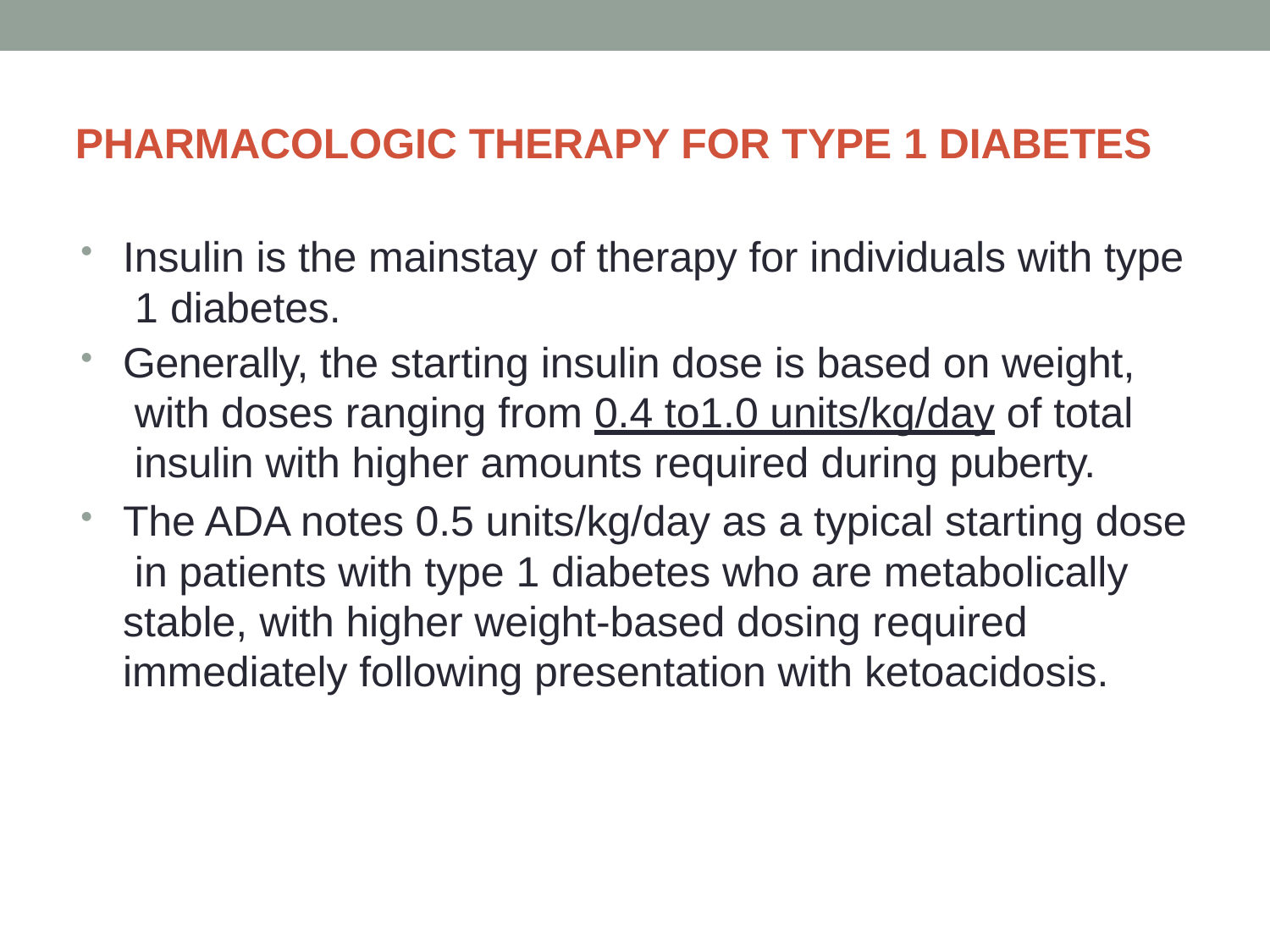

PHARMACOLOGIC THERAPY FOR TYPE 1 DIABETES

Insulin is the mainstay of therapy for individuals with type  1 diabetes.
Generally, the starting insulin dose is based on weight,  with doses ranging from 0.4 to1.0 units/kg/day of total  insulin with higher amounts required during puberty.
The ADA notes 0.5 units/kg/day as a typical starting dose  in patients with type 1 diabetes who are metabolically  stable, with higher weight-based dosing required  immediately following presentation with ketoacidosis.